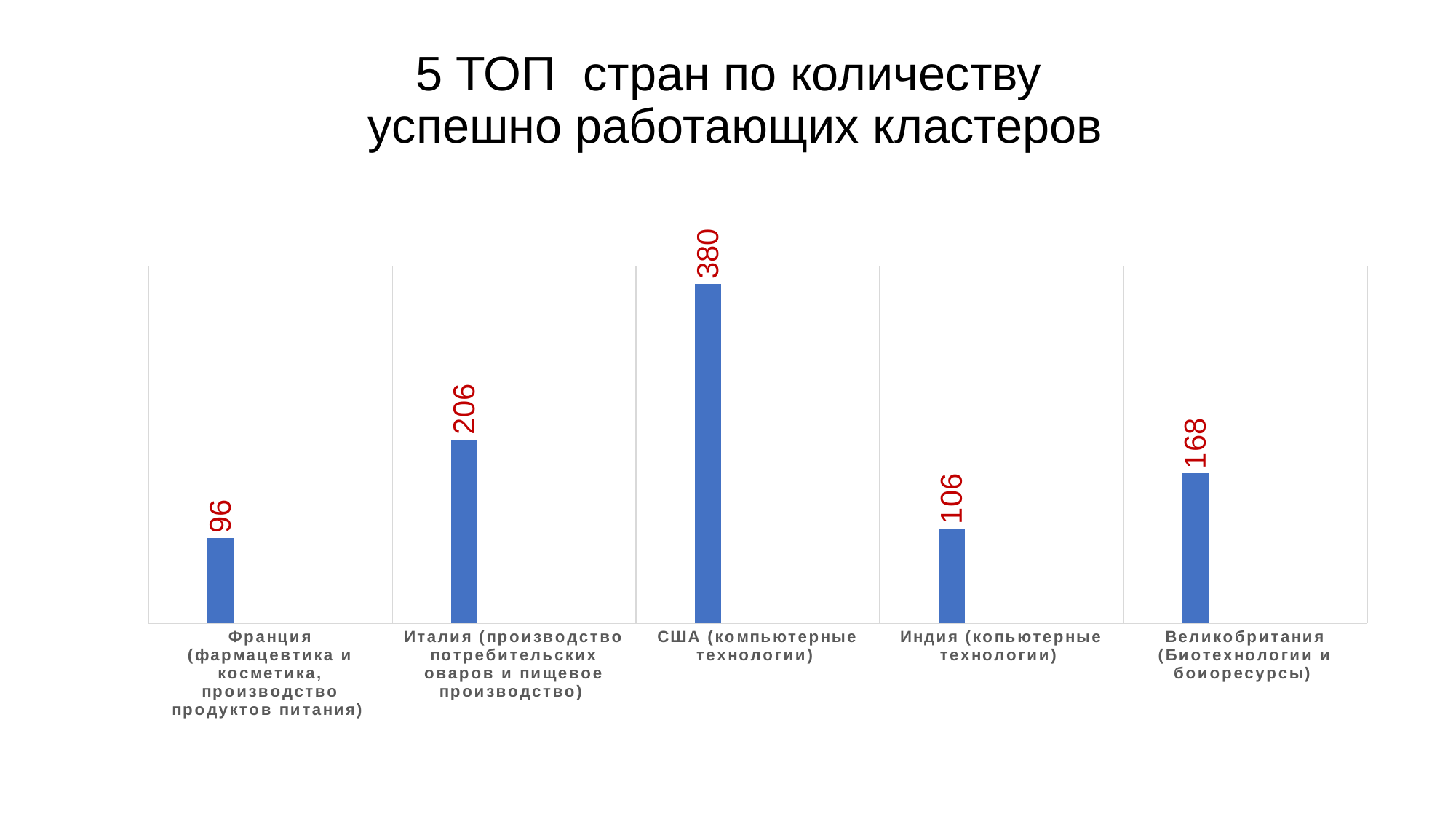

# 5 ТОП  стран по количеству успешно работающих кластеров

### Chart

| Category | Column3 | Column1 | Column2 |
|---|---|---|---|
| Франция (фармацевтика и косметика, производство продуктов питания)  | 96.0 | None | None |
| Италия (производство потребительских оваров и пищевое производство)  | 206.0 | None | None |
| США (компьютерные технологии)  | 380.0 | None | None |
| Индия (копьютерные технологии)  | 106.0 | None | None |
| Великобритания (Биотехнологии и боиоресурсы)  | 168.0 | None | None |